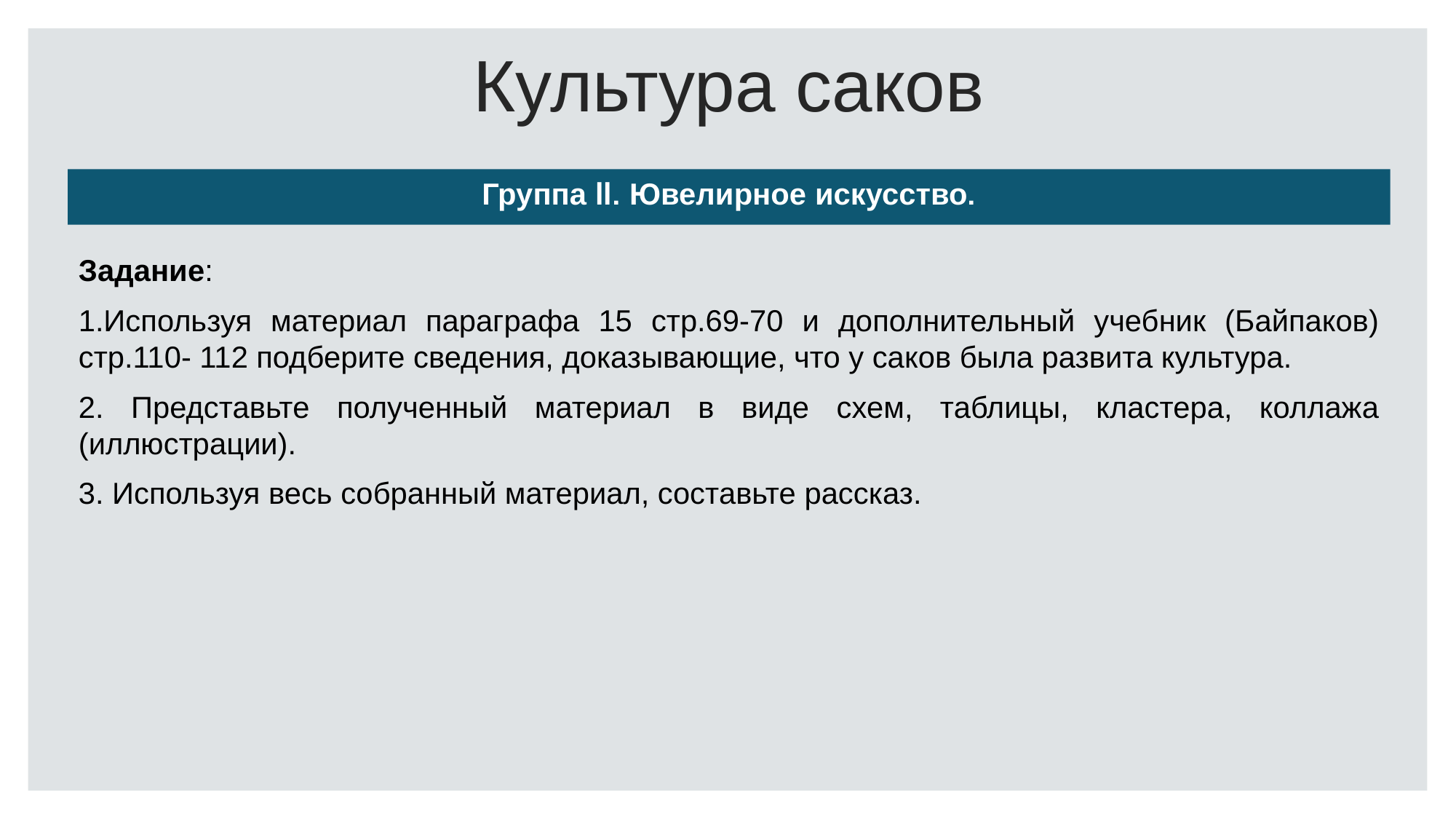

Культура саков
Группа II. Ювелирное искусство.
Задание:
1.Используя материал параграфа 15 стр.69-70 и дополнительный учебник (Байпаков) стр.110- 112 подберите сведения, доказывающие, что у саков была развита культура.
2. Представьте полученный материал в виде схем, таблицы, кластера, коллажа (иллюстрации).
3. Используя весь собранный материал, составьте рассказ.